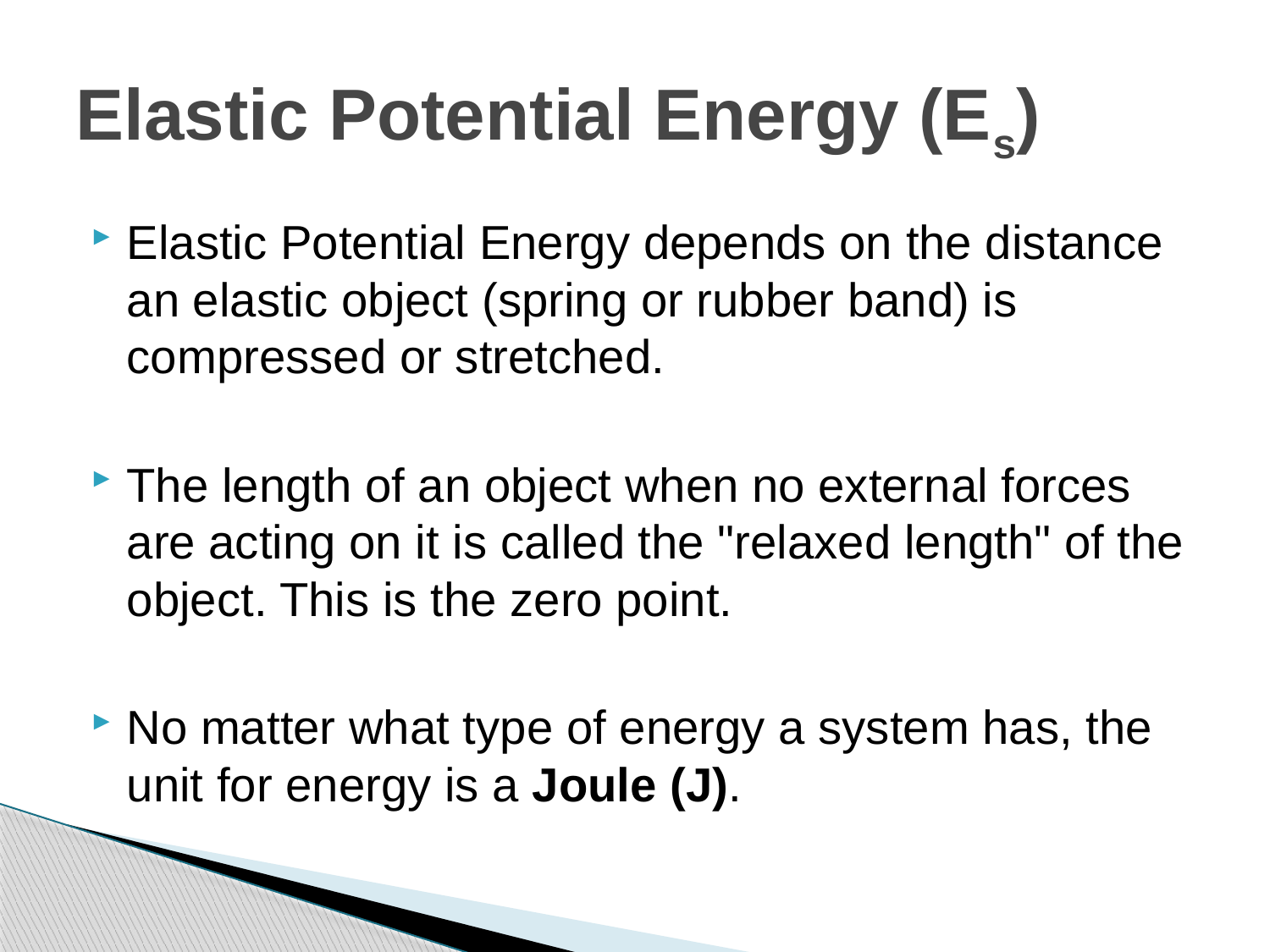

# Elastic Potential Energy (Es)
Elastic Potential Energy depends on the distance an elastic object (spring or rubber band) is compressed or stretched.

The length of an object when no external forces are acting on it is called the "relaxed length" of the object. This is the zero point.

No matter what type of energy a system has, the unit for energy is a Joule (J).